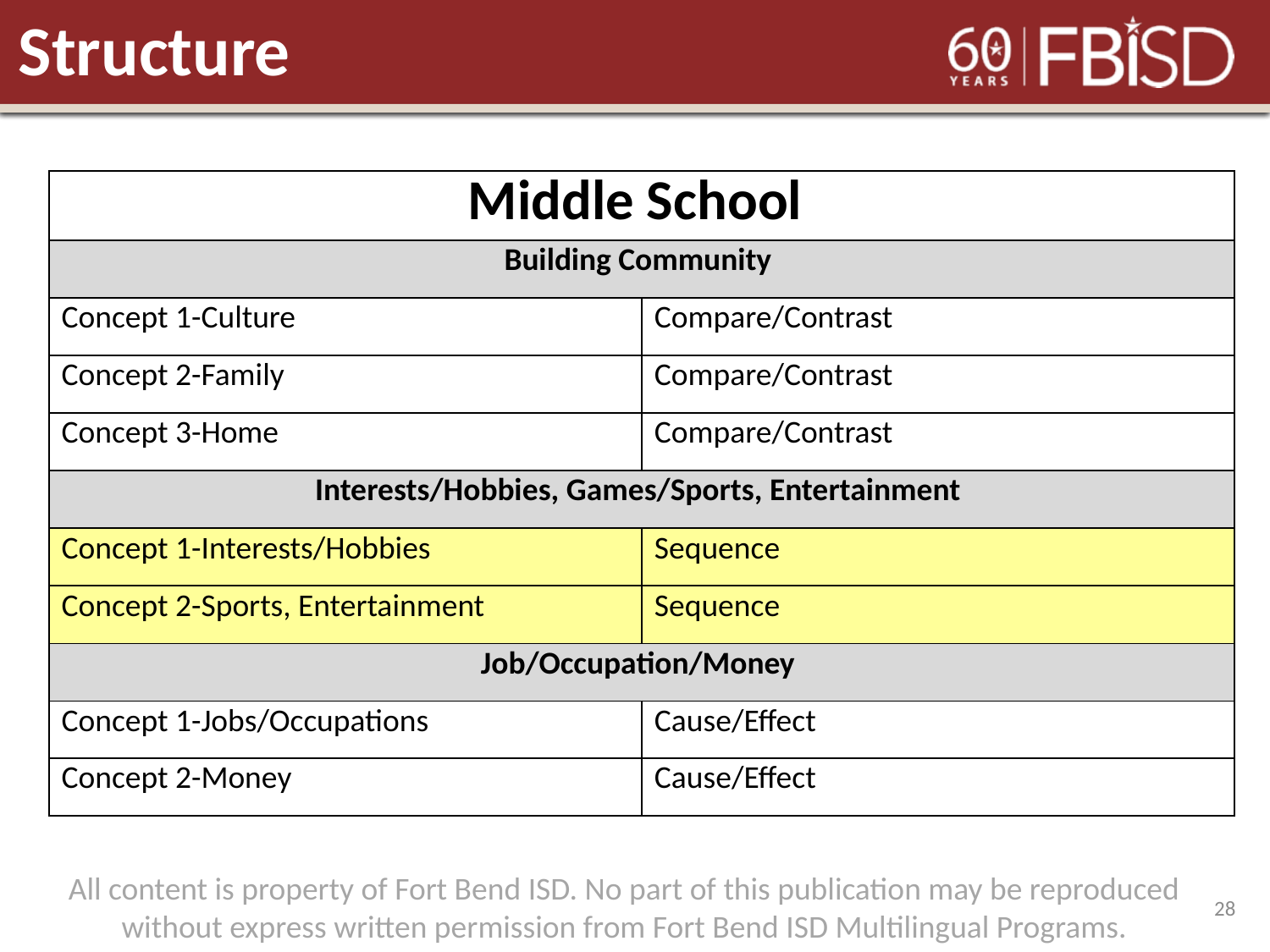

# Structure
| Middle School |  |
| --- | --- |
| Building Community |  |
| Concept 1-Culture | Compare/Contrast |
| Concept 2-Family | Compare/Contrast |
| Concept 3-Home | Compare/Contrast |
| Interests/Hobbies, Games/Sports, Entertainment |  |
| Concept 1-Interests/Hobbies | Sequence |
| Concept 2-Sports, Entertainment | Sequence |
| Job/Occupation/Money |  |
| Concept 1-Jobs/Occupations | Cause/Effect |
| Concept 2-Money | Cause/Effect |
All content is property of Fort Bend ISD. No part of this publication may be reproduced without express written permission from Fort Bend ISD Multilingual Programs.
28